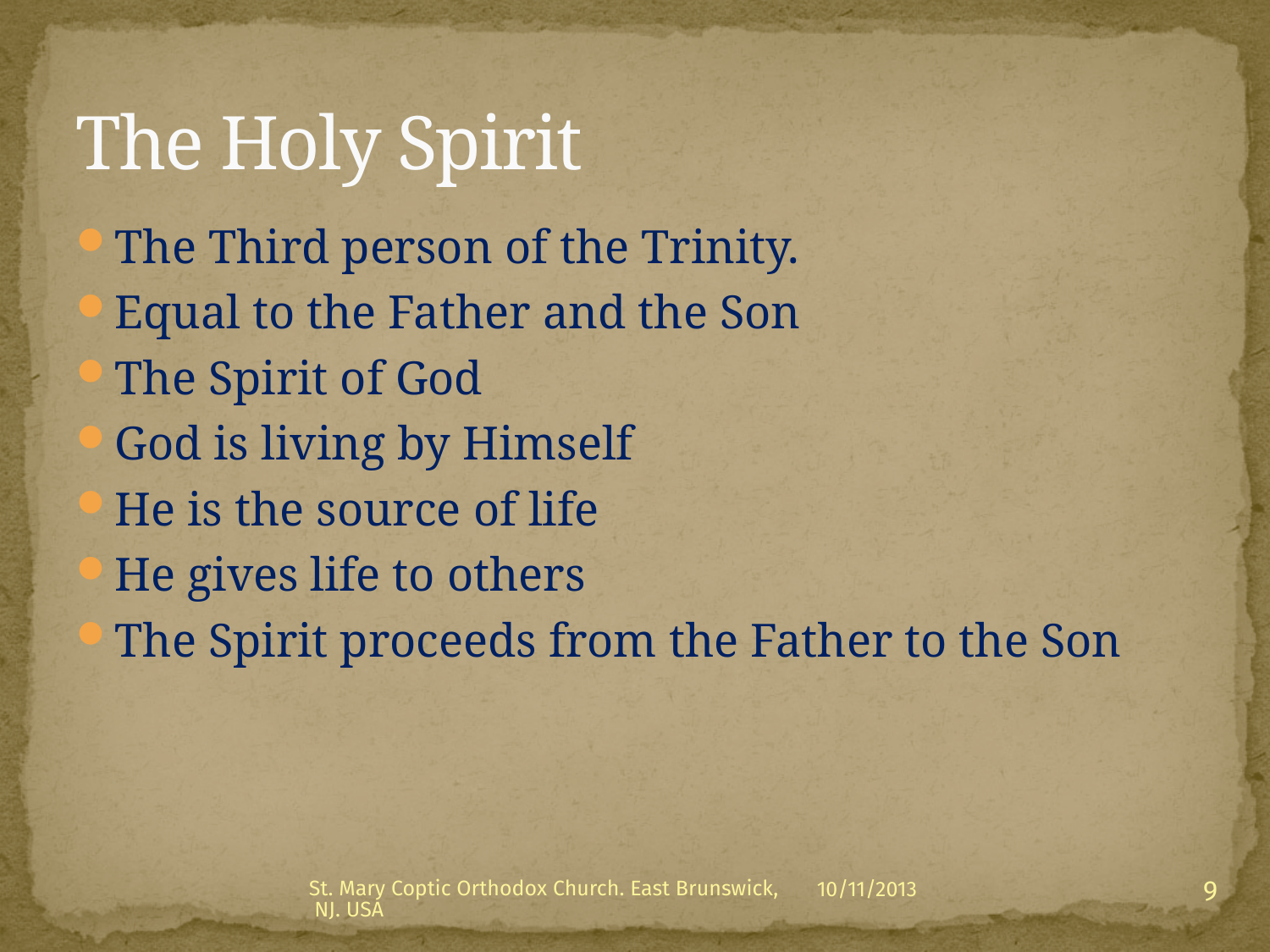

# The Holy Spirit
The Third person of the Trinity.
Equal to the Father and the Son
The Spirit of God
God is living by Himself
He is the source of life
He gives life to others
The Spirit proceeds from the Father to the Son

9
St. Mary Coptic Orthodox Church. East Brunswick, NJ. USA
10/11/2013